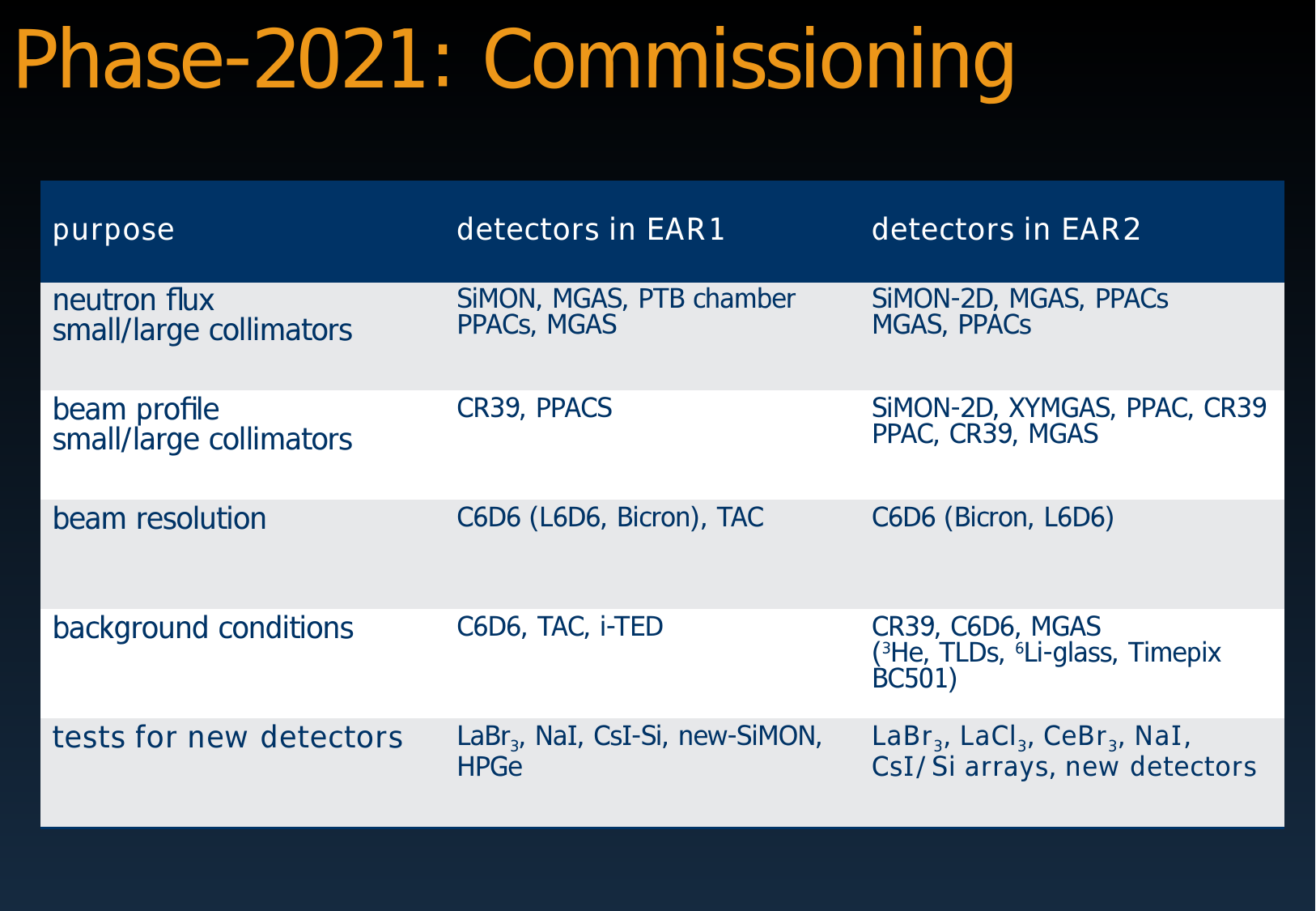

# Phase-2021: Commissioning
| purpose | detectors in EAR1 | detectors in EAR2 |
| --- | --- | --- |
| neutron flux small/large collimators | SiMON, MGAS, PTB chamber PPACs, MGAS | SiMON-2D, MGAS, PPACs MGAS, PPACs |
| beam profile small/large collimators | CR39, PPACS | SiMON-2D, XYMGAS, PPAC, CR39 PPAC, CR39, MGAS |
| beam resolution | C6D6 (L6D6, Bicron), TAC | C6D6 (Bicron, L6D6) |
| background conditions | C6D6, TAC, i-TED | CR39, C6D6, MGAS (3He, TLDs, 6Li-glass, Timepix BC501) |
| tests for new detectors | LaBr3, NaI, CsI-Si, new-SiMON, HPGe | LaBr3, LaCl3, CeBr3, NaI, CsI/Si arrays, new detectors |